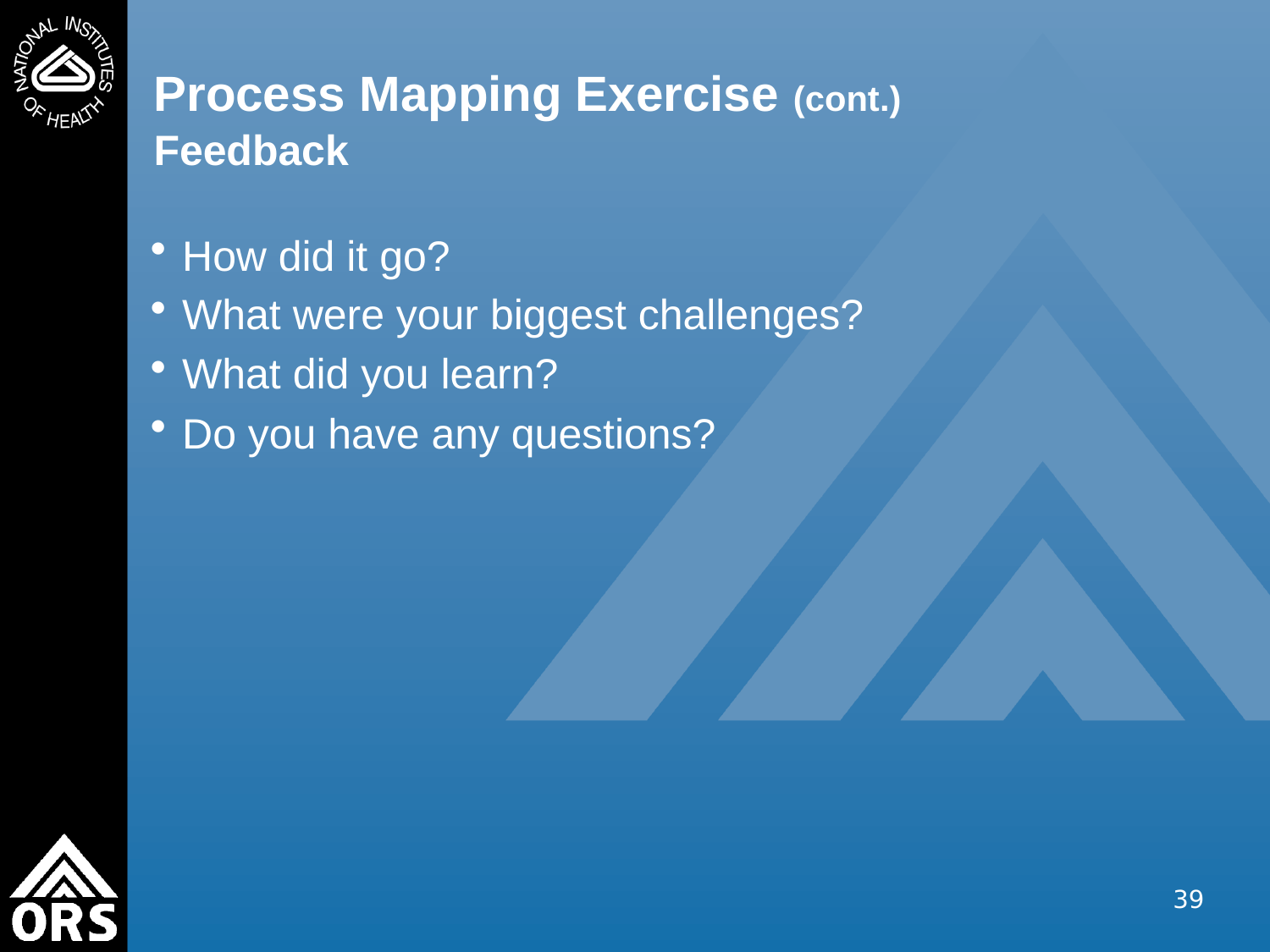

# Process Mapping Exercise (cont.) Feedback
How did it go?
What were your biggest challenges?
What did you learn?
Do you have any questions?
39